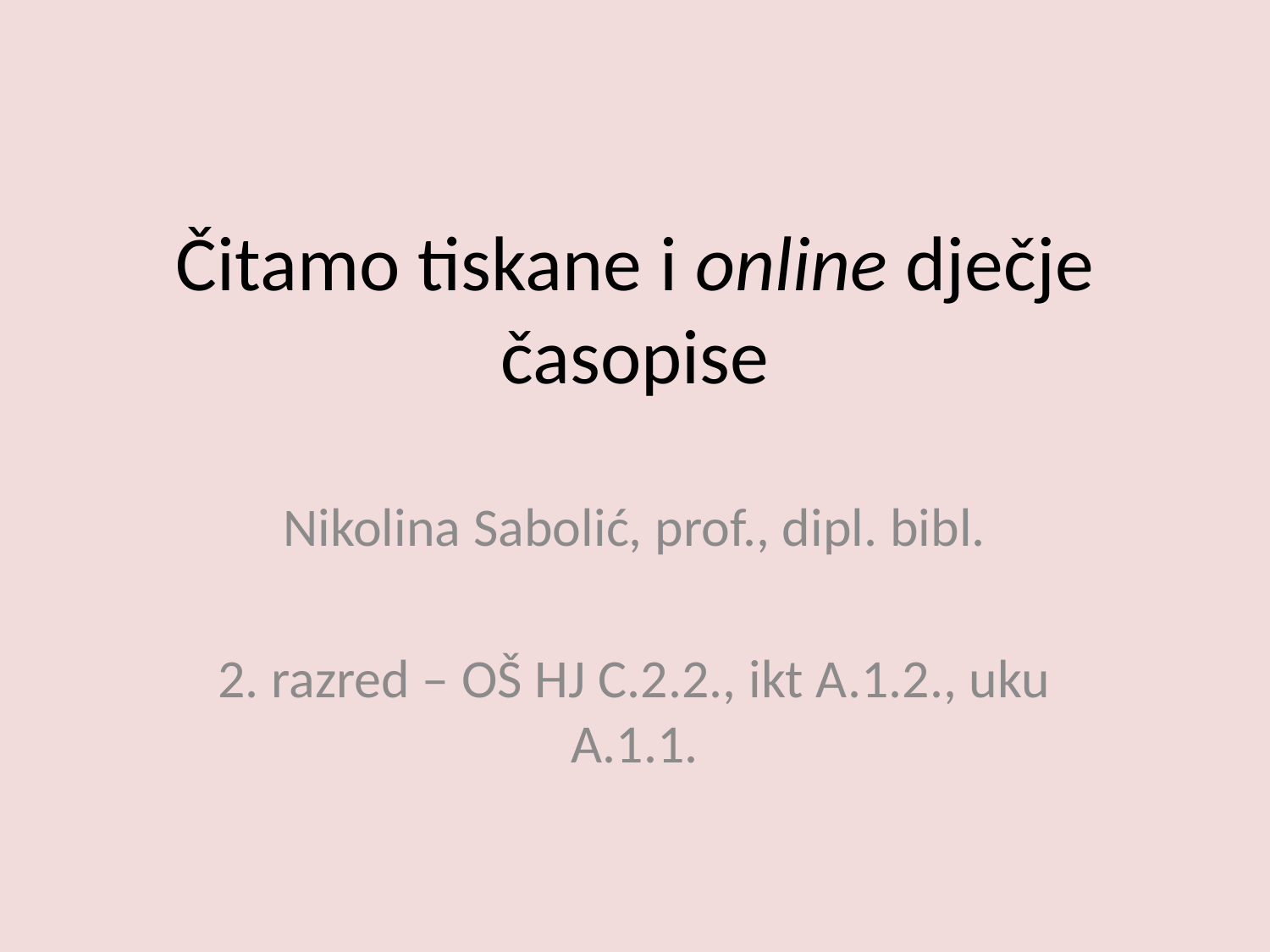

# Čitamo tiskane i online dječje časopise
Nikolina Sabolić, prof., dipl. bibl.

2. razred – OŠ HJ C.2.2., ikt A.1.2., uku A.1.1.